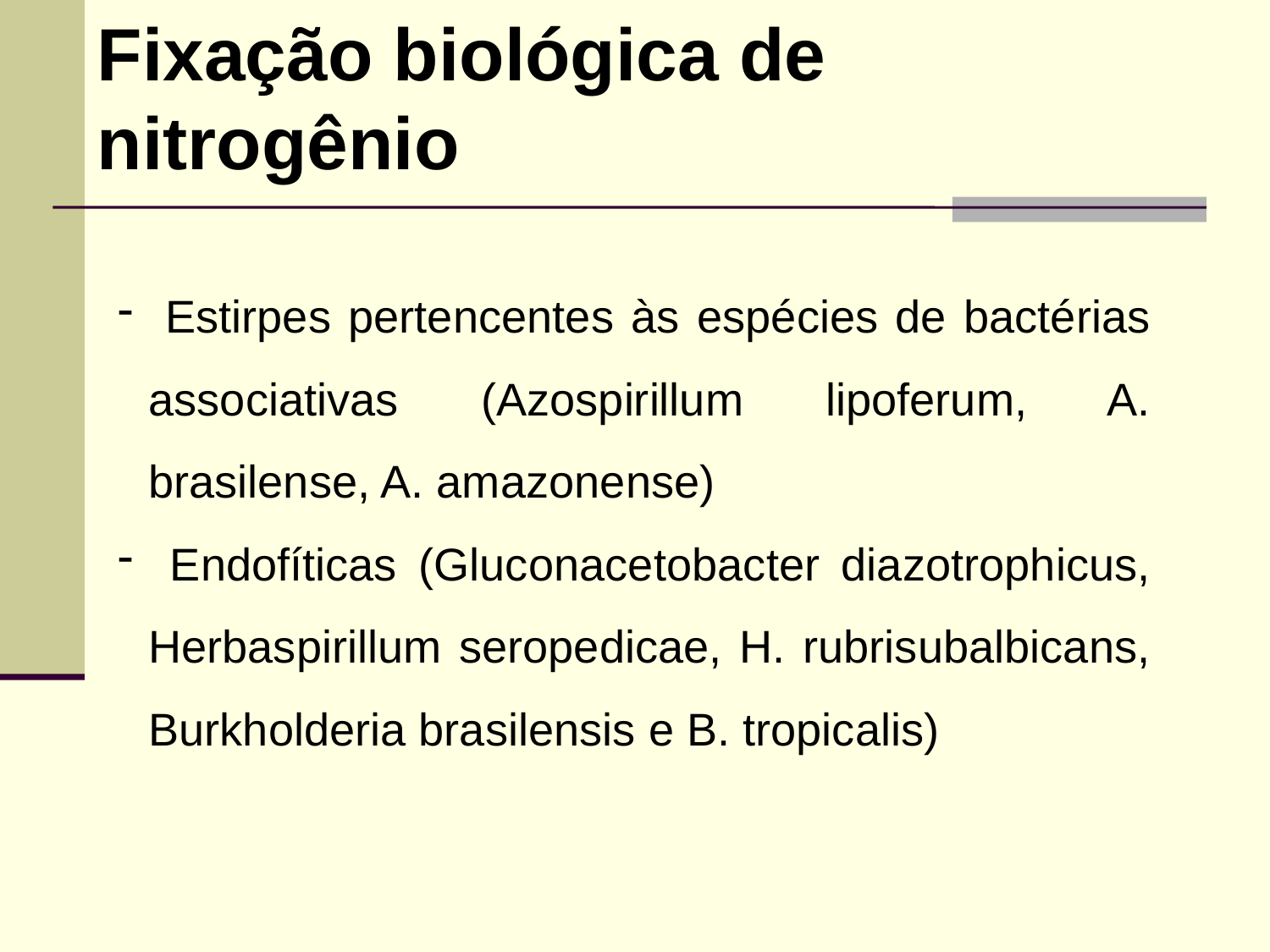

Fixação biológica de nitrogênio
 Estirpes pertencentes às espécies de bactérias associativas (Azospirillum lipoferum, A. brasilense, A. amazonense)
 Endofíticas (Gluconacetobacter diazotrophicus, Herbaspirillum seropedicae, H. rubrisubalbicans, Burkholderia brasilensis e B. tropicalis)